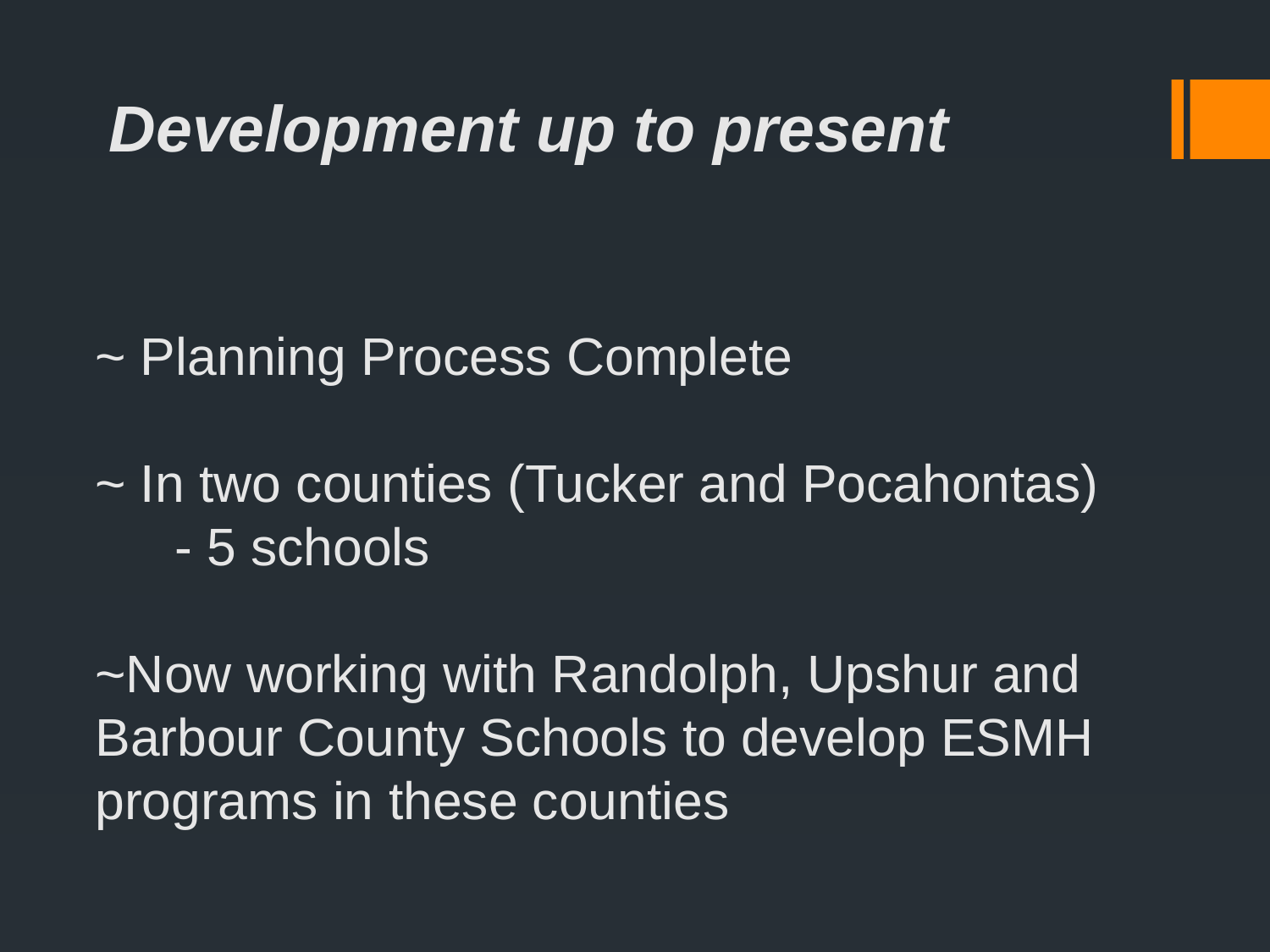

# Development up to present

~ Planning Process Complete

~ In two counties (Tucker and Pocahontas) 		- 5 schools

~Now working with Randolph, Upshur and Barbour County Schools to develop ESMH programs in these counties